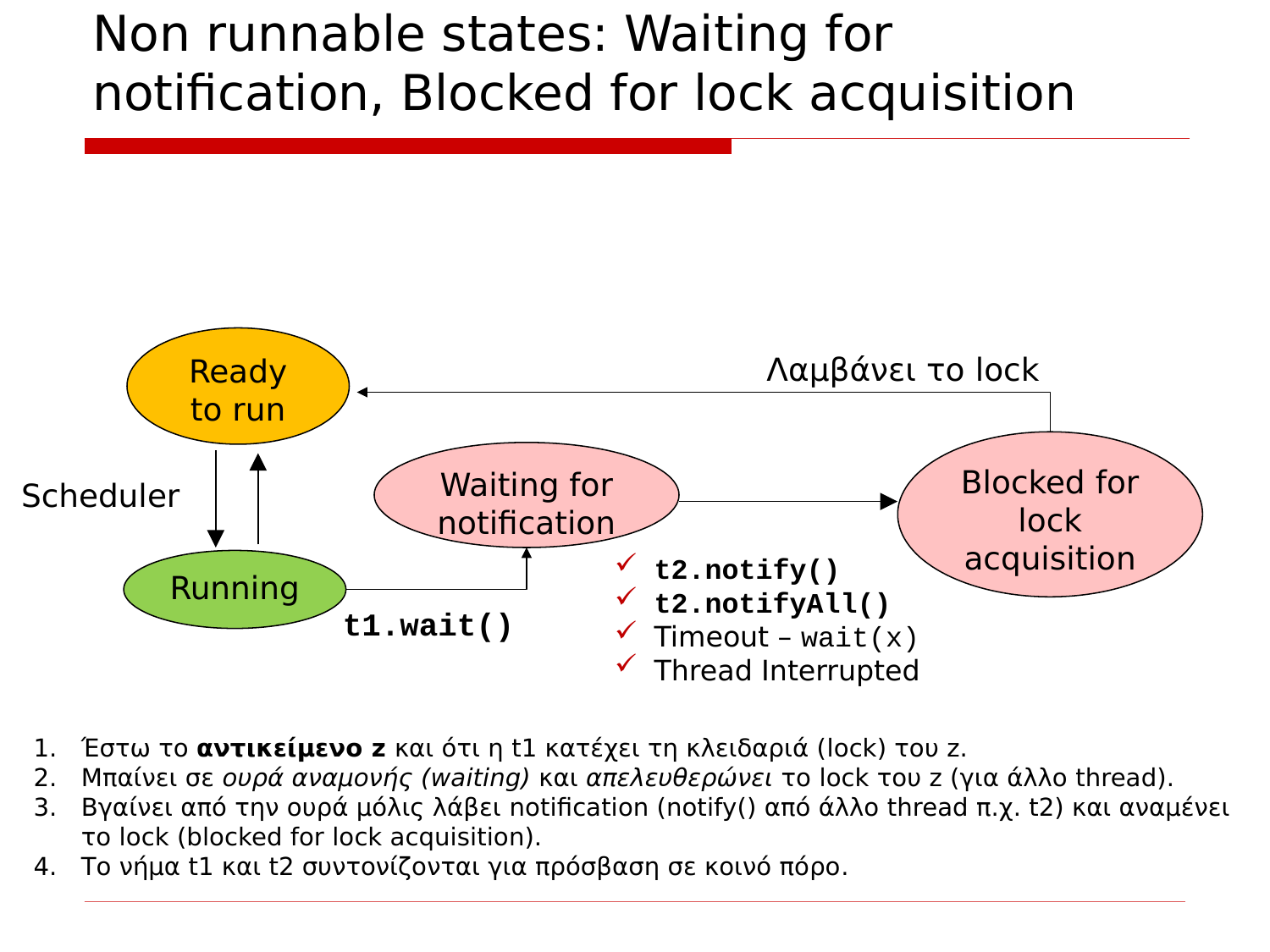

# Non runnable states: Waiting for notification, Blocked for lock acquisition
Ready to run
Λαμβάνει το lock
Blocked for lock acquisition
Waiting for notification
Scheduler
t2.notify()
t2.notifyAll()
Timeout – wait(x)
Thread Interrupted
Running
t1.wait()
Έστω το αντικείμενο z και ότι η t1 κατέχει τη κλειδαριά (lock) του z.
Μπαίνει σε ουρά αναμονής (waiting) και απελευθερώνει το lock του z (για άλλο thread).
Βγαίνει από την ουρά μόλις λάβει notification (notify() από άλλο thread π.χ. t2) και αναμένει το lock (blocked for lock acquisition).
Το νήμα t1 και t2 συντονίζονται για πρόσβαση σε κοινό πόρο.